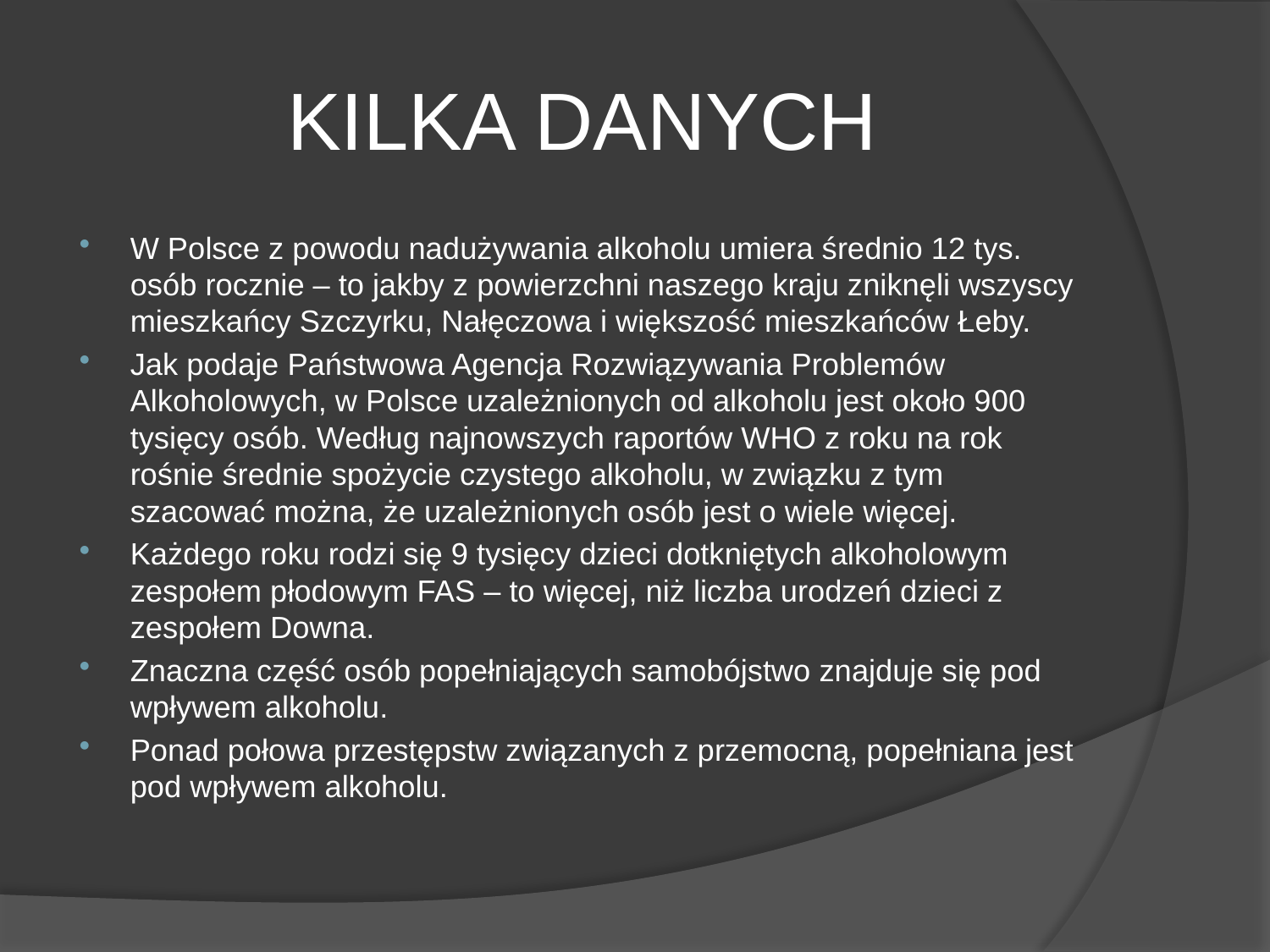

# KILKA DANYCH
W Polsce z powodu nadużywania alkoholu umiera średnio 12 tys. osób rocznie – to jakby z powierzchni naszego kraju zniknęli wszyscy mieszkańcy Szczyrku, Nałęczowa i większość mieszkańców Łeby.
Jak podaje Państwowa Agencja Rozwiązywania Problemów Alkoholowych, w Polsce uzależnionych od alkoholu jest około 900 tysięcy osób. Według najnowszych raportów WHO z roku na rok rośnie średnie spożycie czystego alkoholu, w związku z tym szacować można, że uzależnionych osób jest o wiele więcej.
Każdego roku rodzi się 9 tysięcy dzieci dotkniętych alkoholowym zespołem płodowym FAS – to więcej, niż liczba urodzeń dzieci z zespołem Downa.
Znaczna część osób popełniających samobójstwo znajduje się pod wpływem alkoholu.
Ponad połowa przestępstw związanych z przemocną, popełniana jest pod wpływem alkoholu.